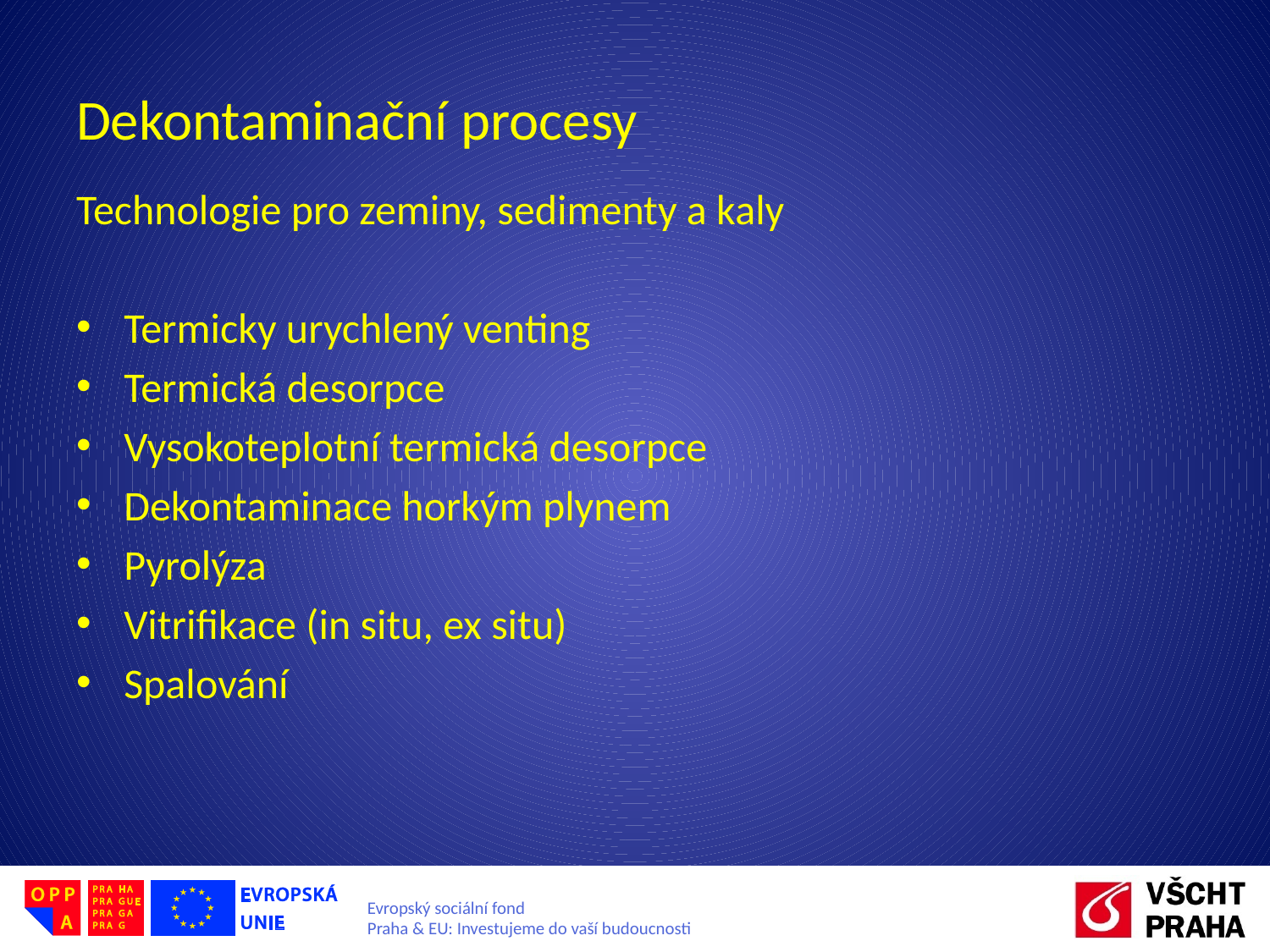

# Dekontaminační procesy
Technologie pro zeminy, sedimenty a kaly

Termicky urychlený venting
Termická desorpce
Vysokoteplotní termická desorpce
Dekontaminace horkým plynem
Pyrolýza
Vitrifikace (in situ, ex situ)
Spalování